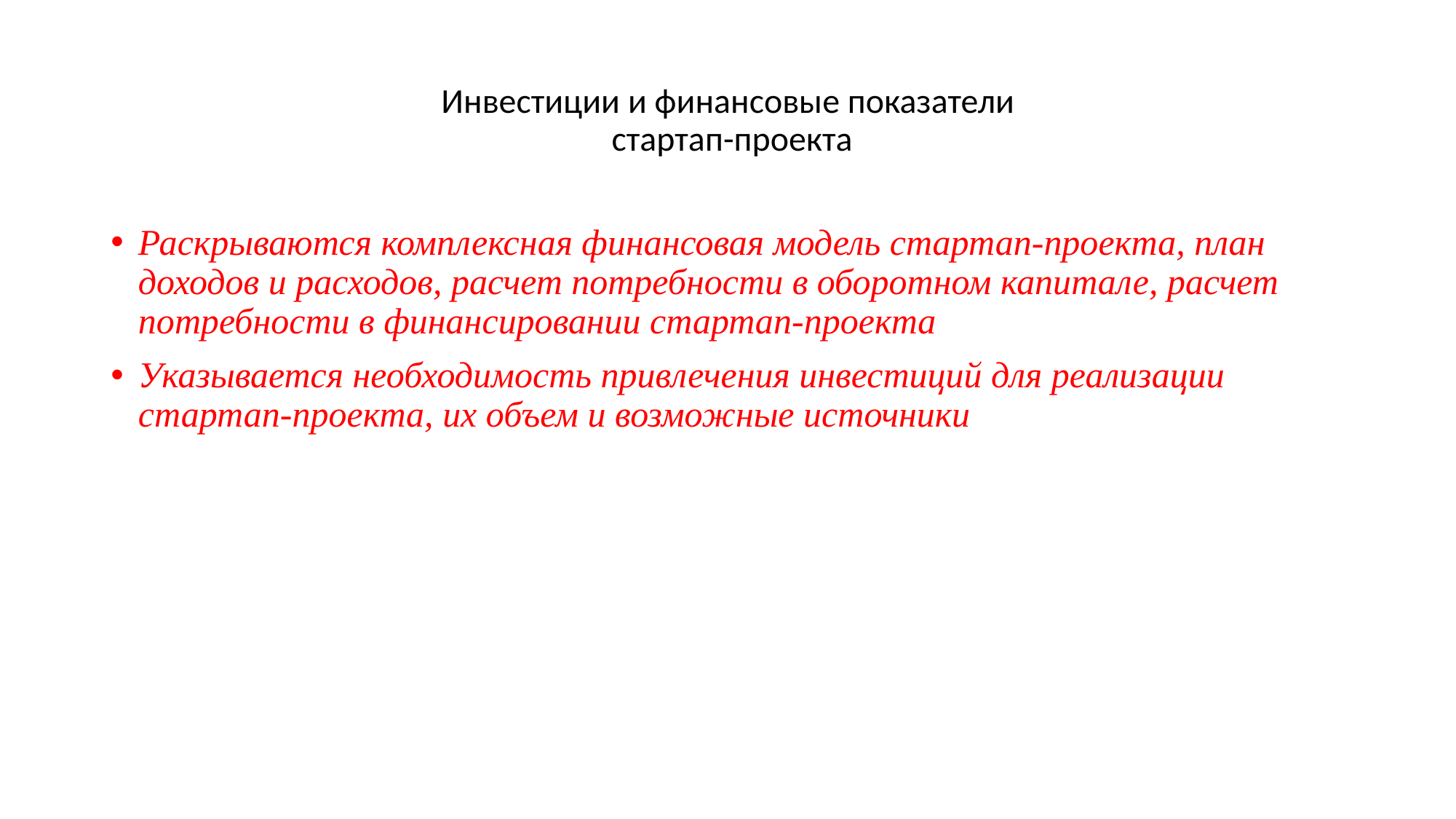

# Инвестиции и финансовые показатели стартап-проекта
Раскрываются комплексная финансовая модель стартап-проекта, план доходов и расходов, расчет потребности в оборотном капитале, расчет потребности в финансировании стартап-проекта
Указывается необходимость привлечения инвестиций для реализации стартап-проекта, их объем и возможные источники